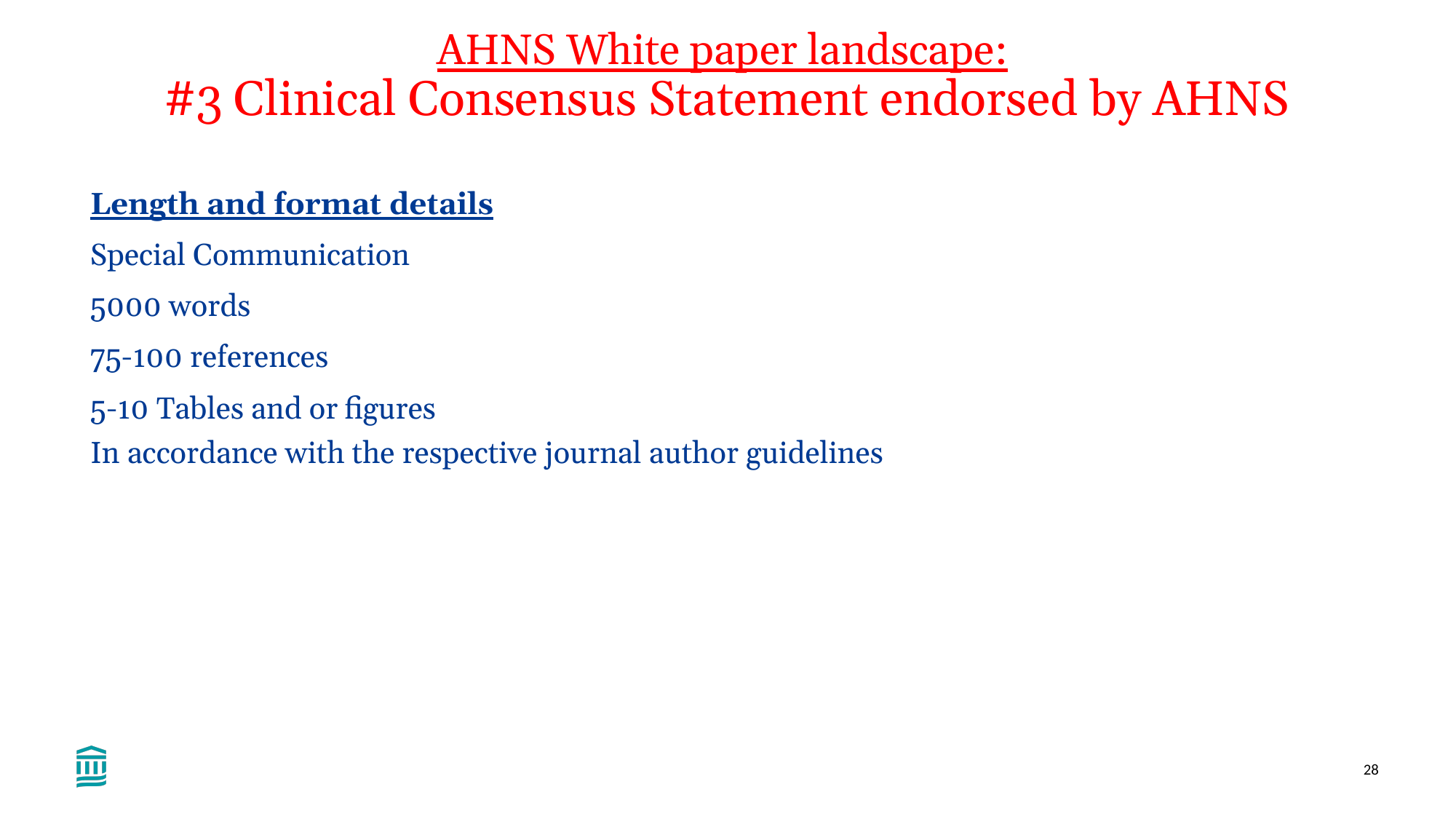

# AHNS White paper landscape: #3 Clinical Consensus Statement endorsed by AHNS
Length and format details
Special Communication
5000 words
75-100 references
5-10 Tables and or figures
In accordance with the respective journal author guidelines